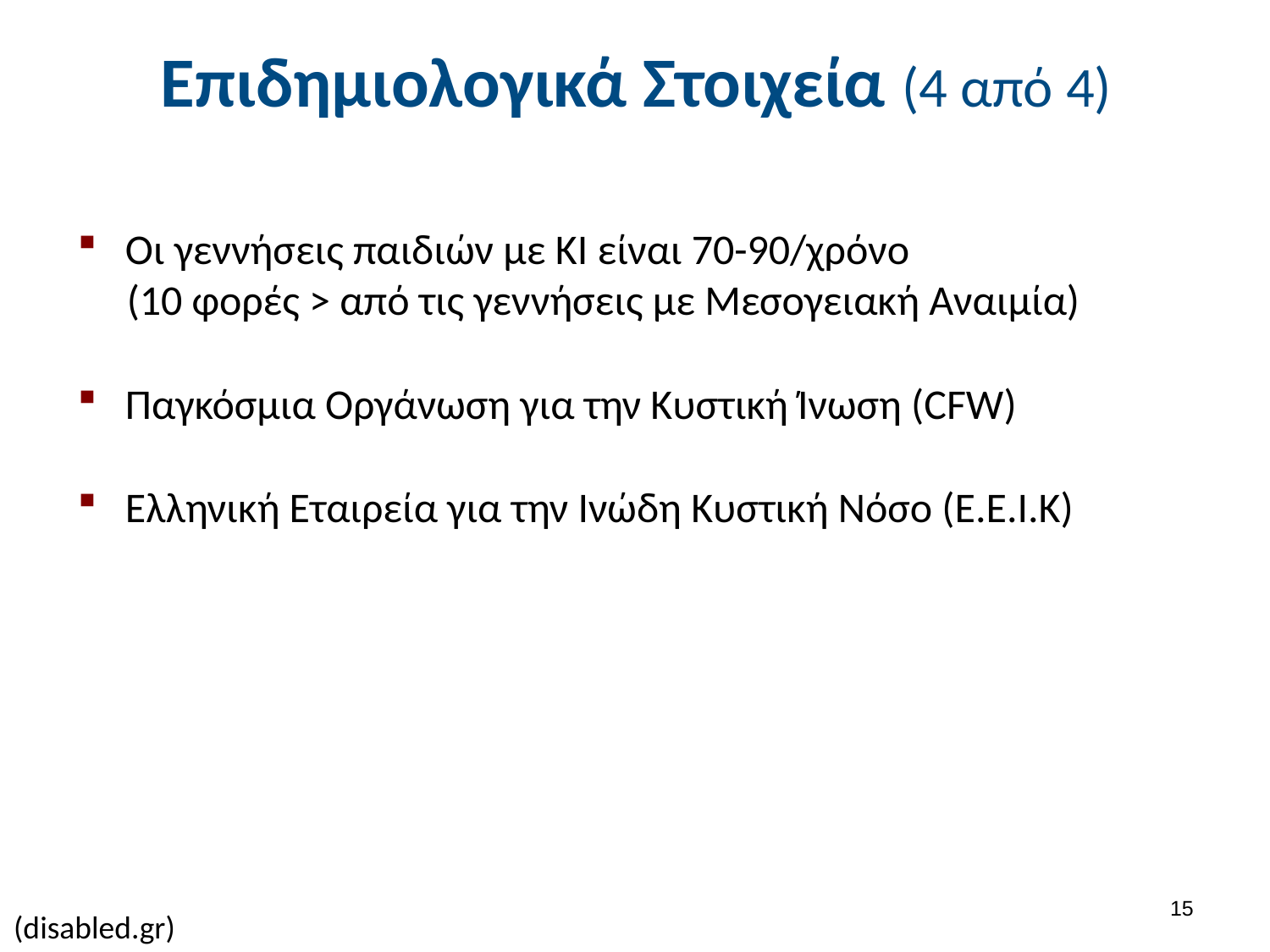

# Επιδημιολογικά Στοιχεία (4 από 4)
Οι γεννήσεις παιδιών με ΚΙ είναι 70-90/χρόνο
(10 φορές > από τις γεννήσεις με Μεσογειακή Αναιμία)
Παγκόσμια Οργάνωση για την Κυστική Ίνωση (CFW)
Ελληνική Εταιρεία για την Ινώδη Κυστική Νόσο (Ε.Ε.Ι.Κ)
15
(disabled.gr)